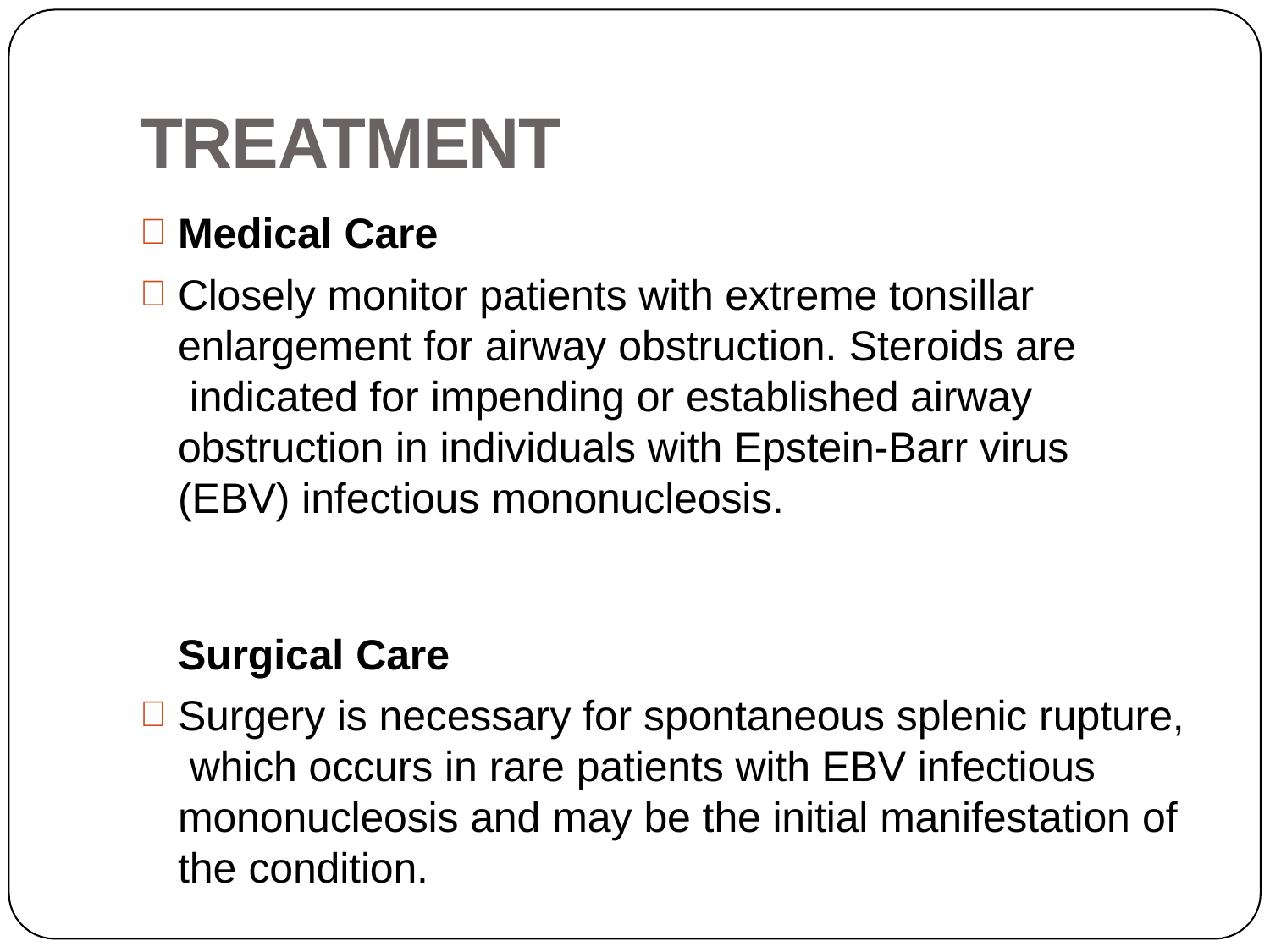

# TREATMENT
Medical Care
Closely monitor patients with extreme tonsillar  enlargement for airway obstruction. Steroids are  indicated for impending or established airway  obstruction in individuals with Epstein-Barr virus  (EBV) infectious mononucleosis.

Surgical Care
Surgery is necessary for spontaneous splenic rupture,  which occurs in rare patients with EBV infectious  mononucleosis and may be the initial manifestation of  the condition.